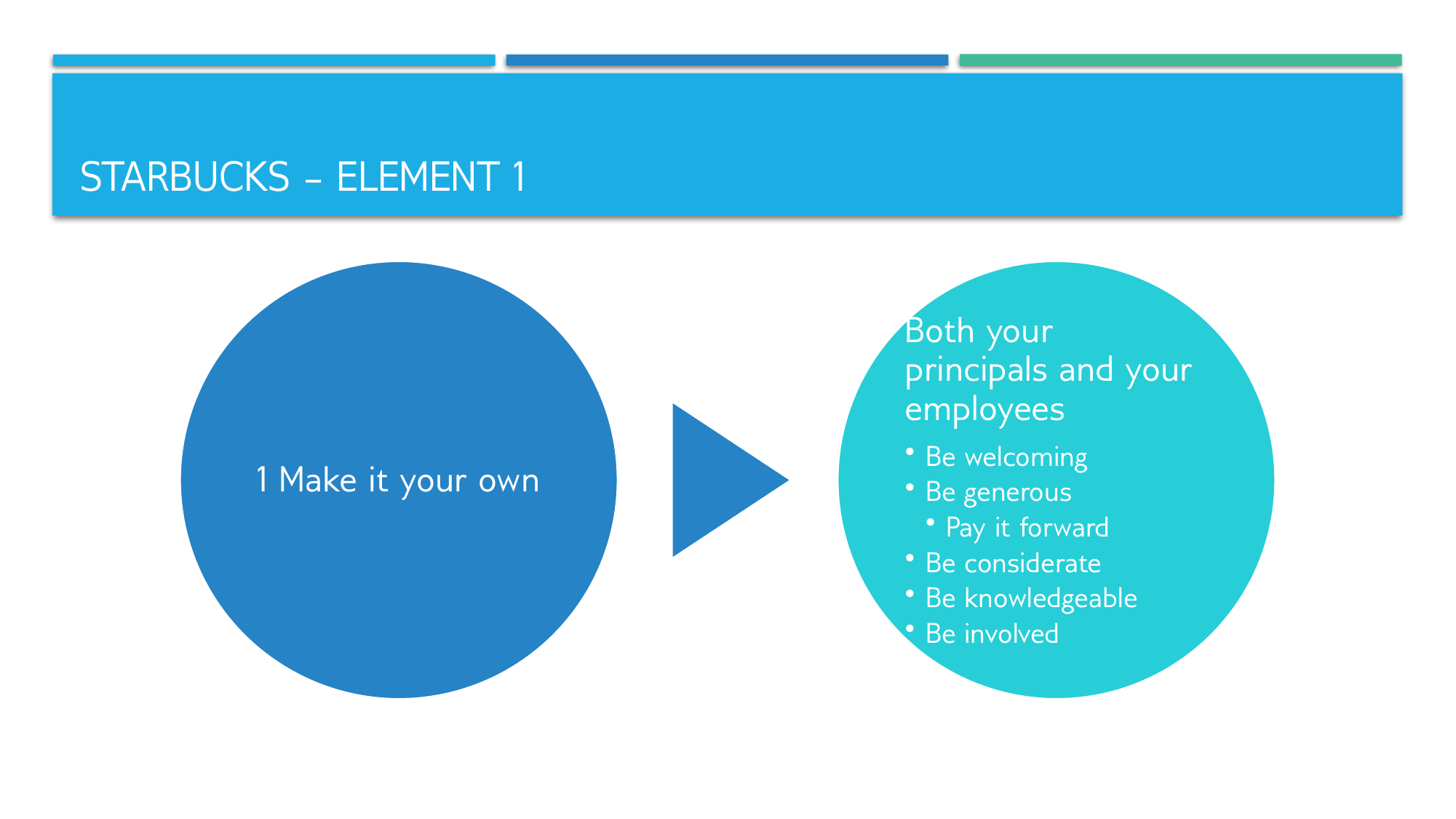

# Starbucks – element 1
1 Make it your own
Both your principals and your employees
Be welcoming
Be generous
Pay it forward
Be considerate
Be knowledgeable
Be involved